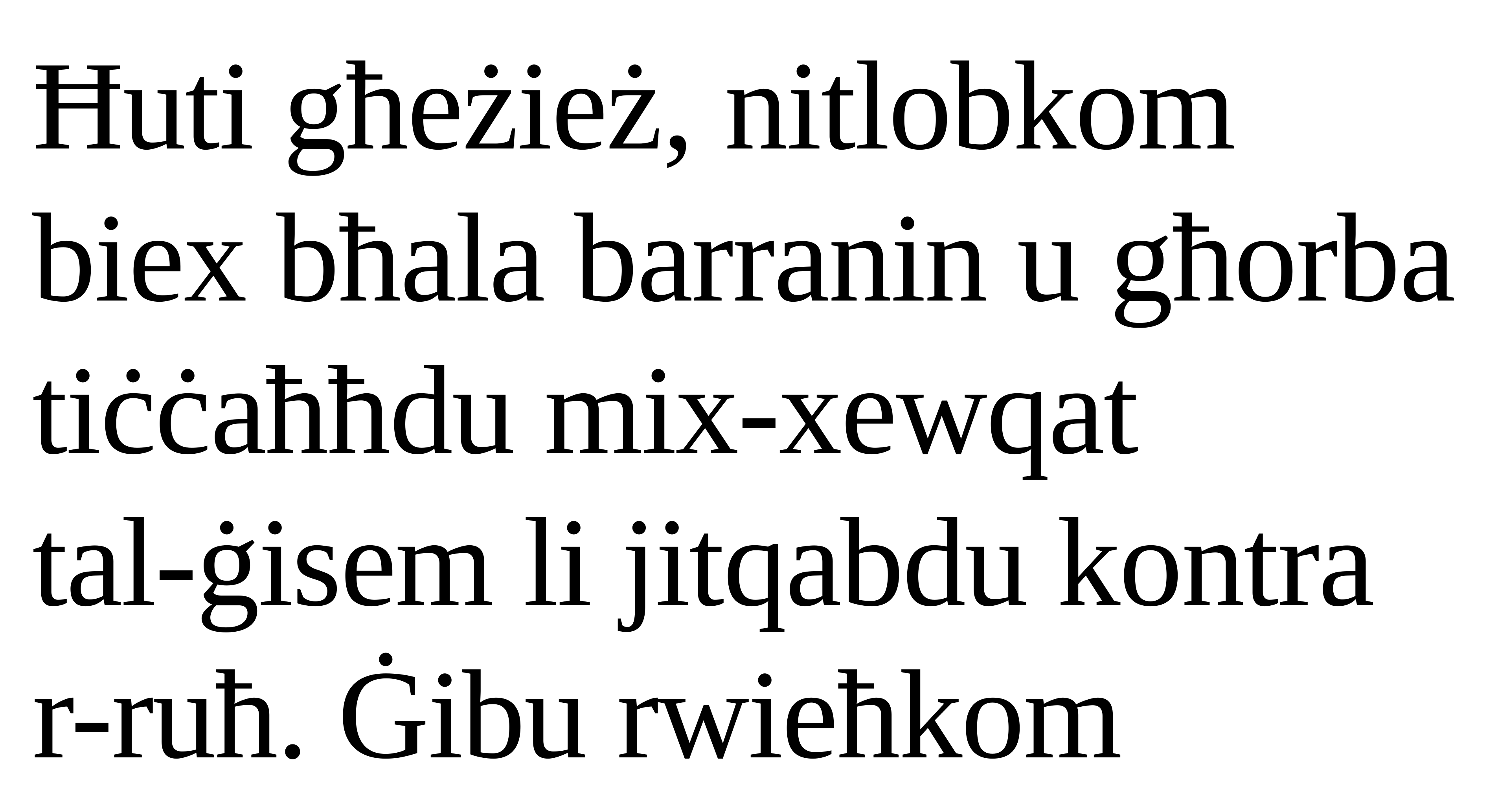

Ħuti għeżież, nitlobkom biex bħala barranin u għorba tiċċaħħdu mix-xewqat
tal-ġisem li jitqabdu kontra r-ruħ. Ġibu rwieħkom